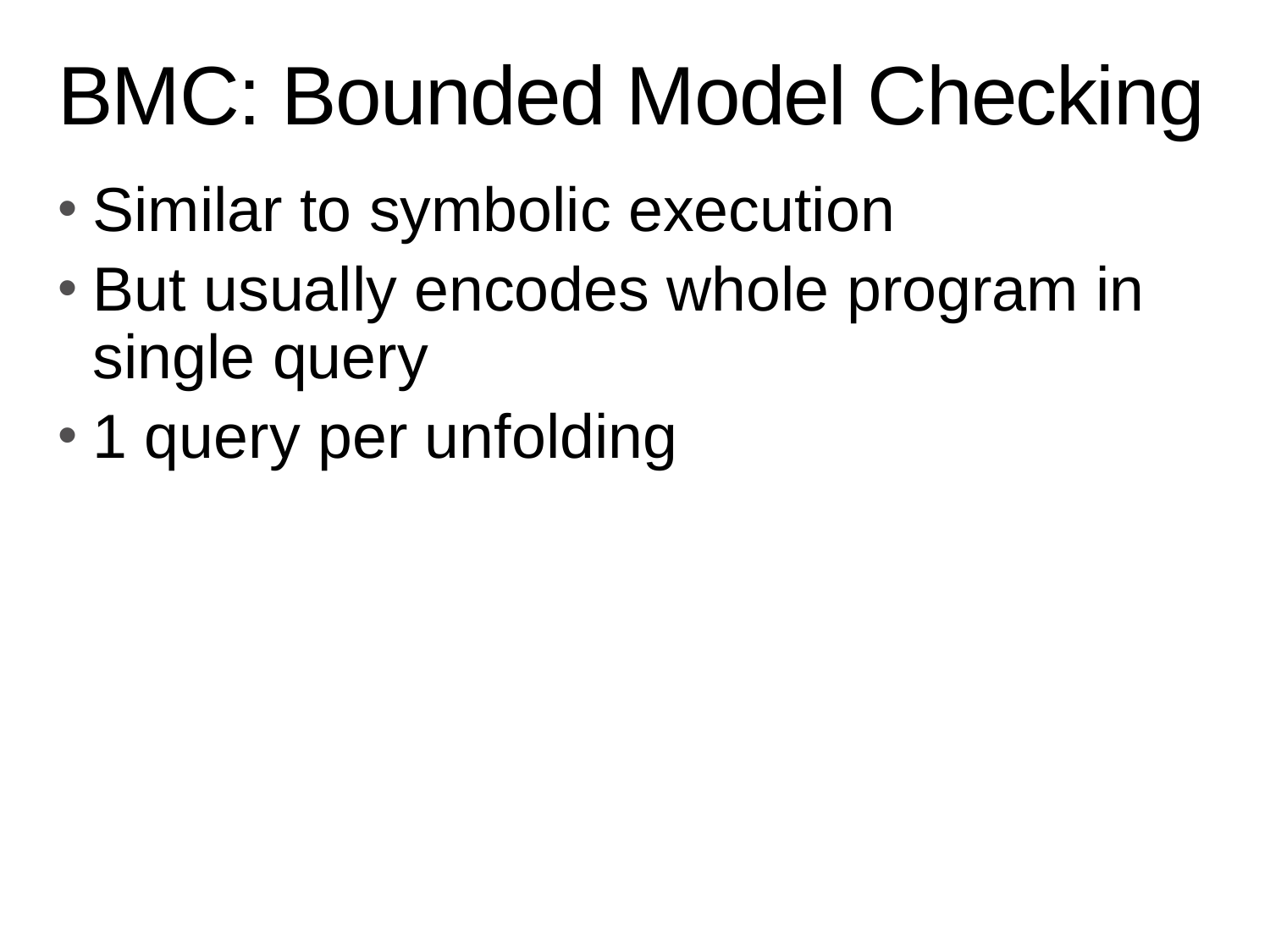

# BMC: Bounded Model Checking
Similar to symbolic execution
But usually encodes whole program in single query
1 query per unfolding